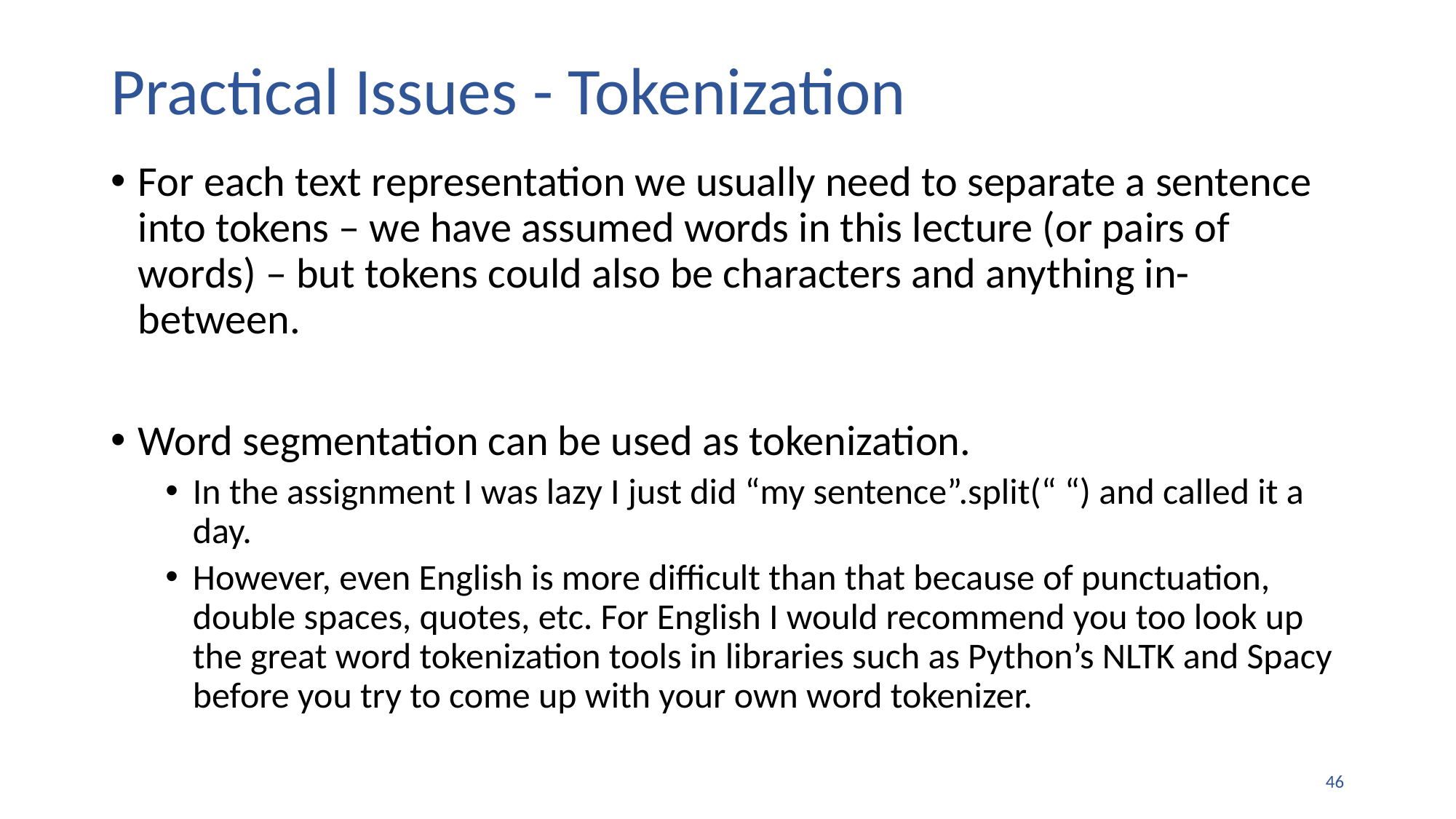

# Practical Issues - Tokenization
For each text representation we usually need to separate a sentence into tokens – we have assumed words in this lecture (or pairs of words) – but tokens could also be characters and anything in-between.

Word segmentation can be used as tokenization.
In the assignment I was lazy I just did “my sentence”.split(“ “) and called it a day.
However, even English is more difficult than that because of punctuation, double spaces, quotes, etc. For English I would recommend you too look up the great word tokenization tools in libraries such as Python’s NLTK and Spacy before you try to come up with your own word tokenizer.

46